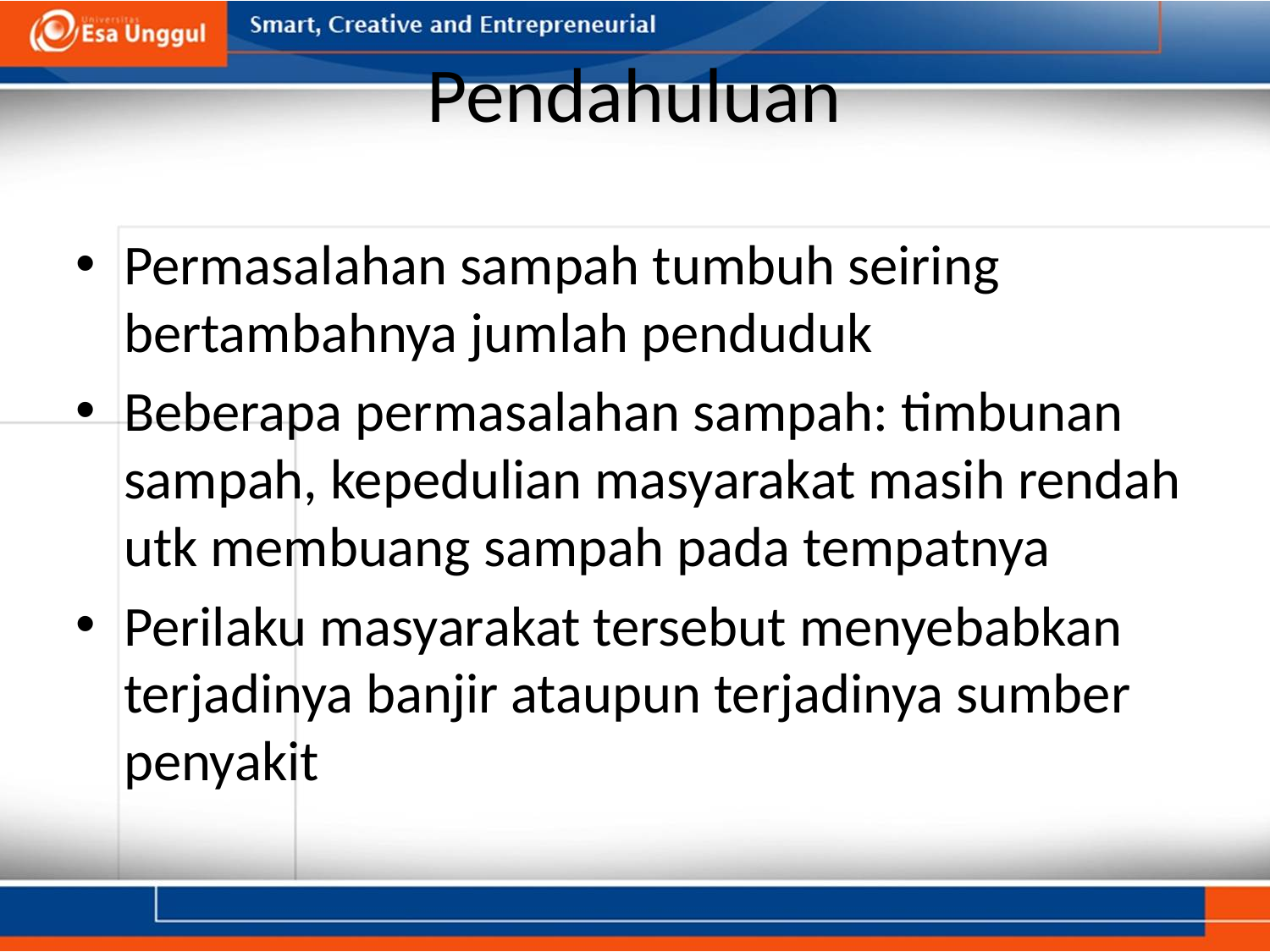

# Pendahuluan
Permasalahan sampah tumbuh seiring bertambahnya jumlah penduduk
Beberapa permasalahan sampah: timbunan sampah, kepedulian masyarakat masih rendah utk membuang sampah pada tempatnya
Perilaku masyarakat tersebut menyebabkan terjadinya banjir ataupun terjadinya sumber penyakit